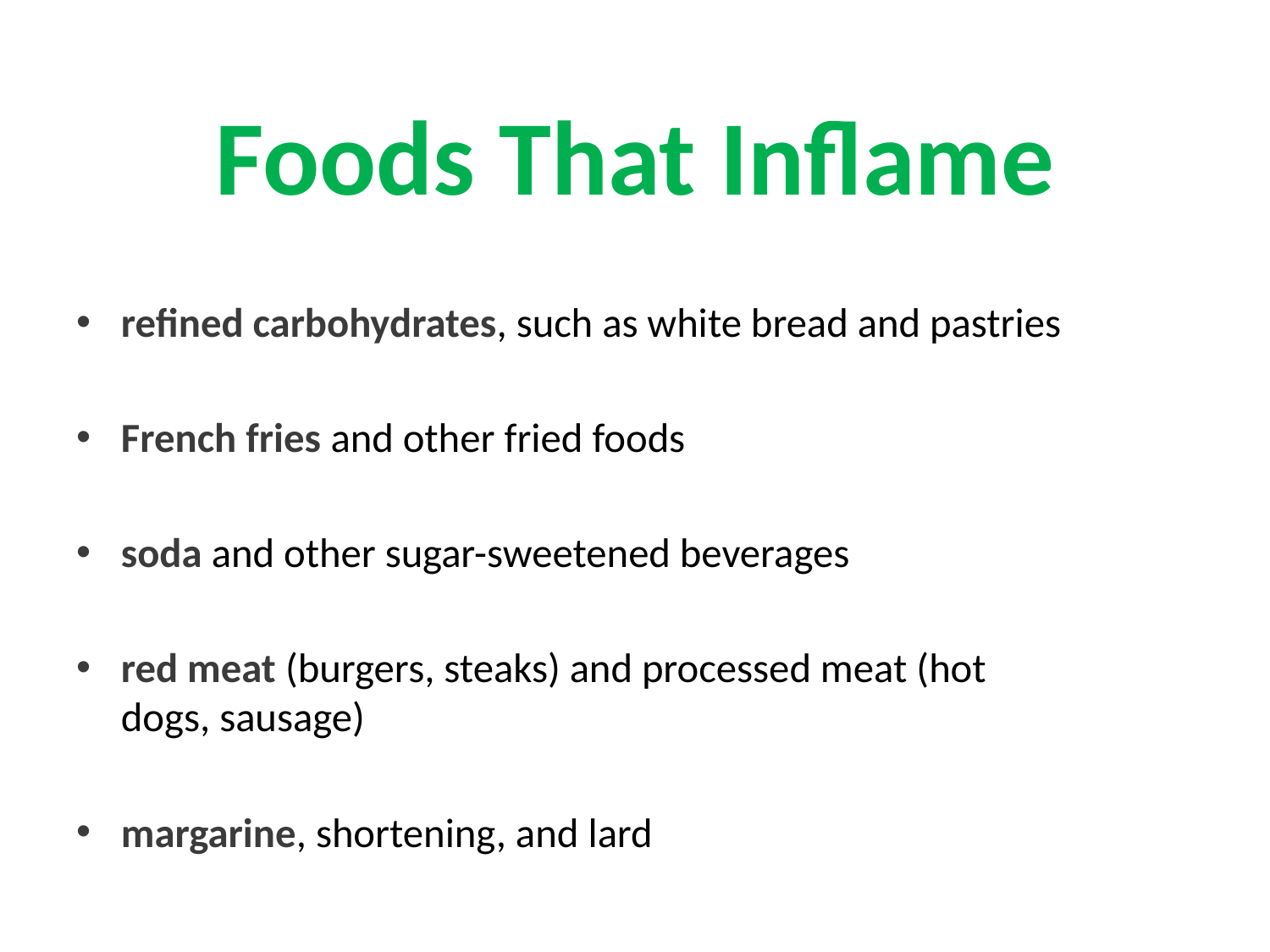

# Foods That Inflame

refined carbohydrates, such as white bread and pastries

French fries and other fried foods

soda and other sugar-sweetened beverages

red meat (burgers, steaks) and processed meat (hot dogs, sausage)

margarine, shortening, and lard